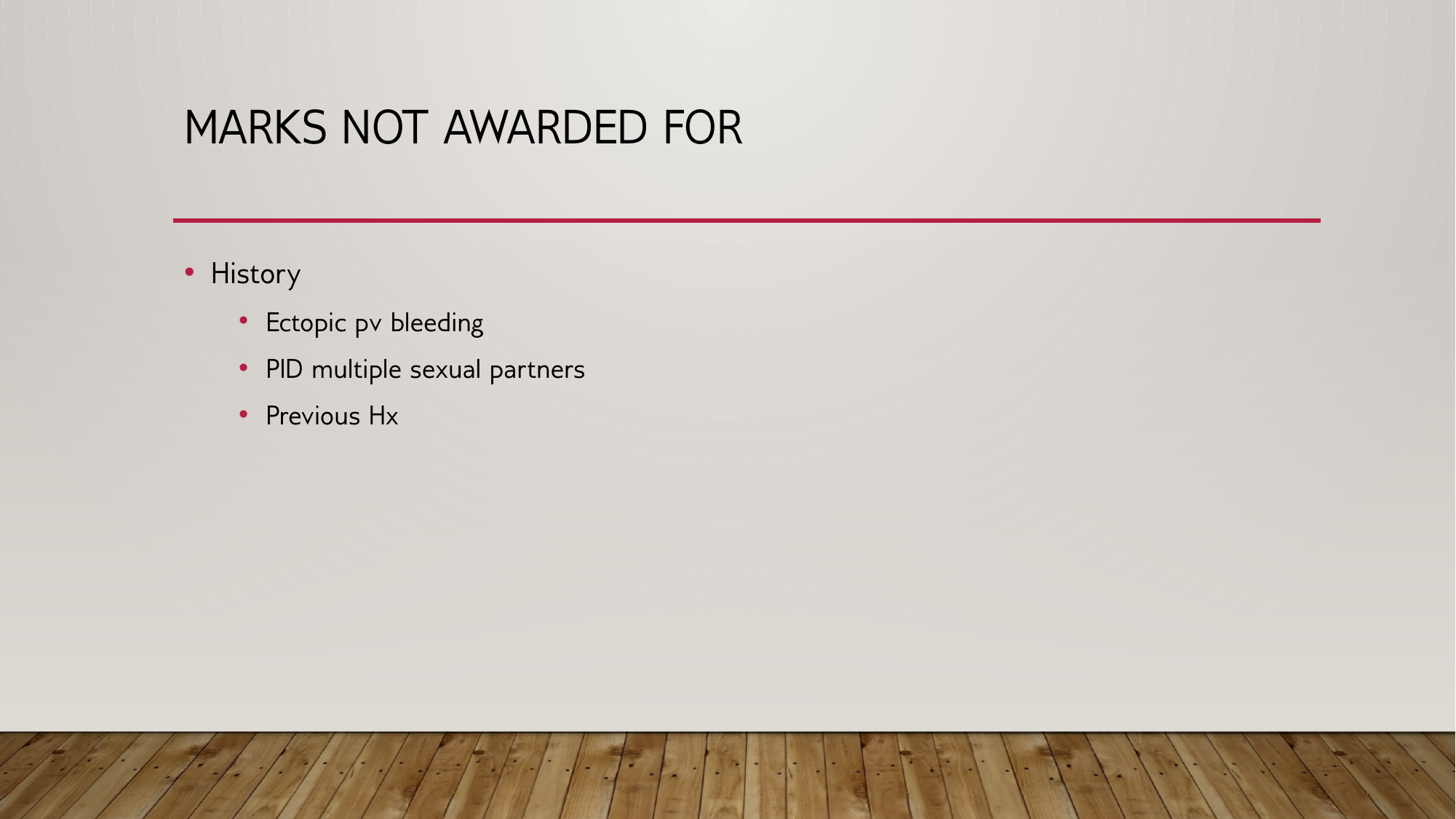

# Marks not awarded for
History
Ectopic pv bleeding
PID multiple sexual partners
Previous Hx